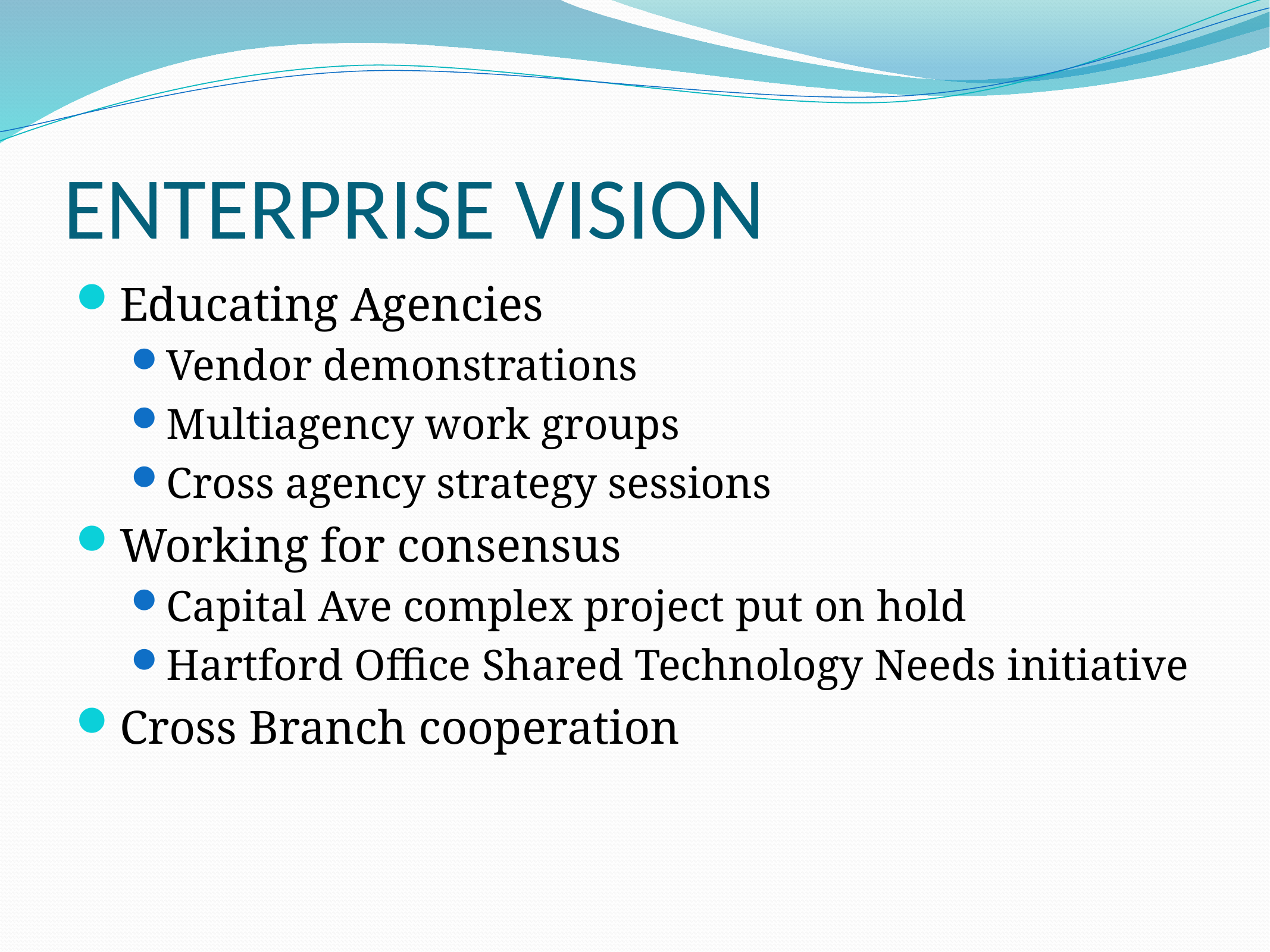

# ENTERPRISE VISION
Educating Agencies
Vendor demonstrations
Multiagency work groups
Cross agency strategy sessions
Working for consensus
Capital Ave complex project put on hold
Hartford Office Shared Technology Needs initiative
Cross Branch cooperation